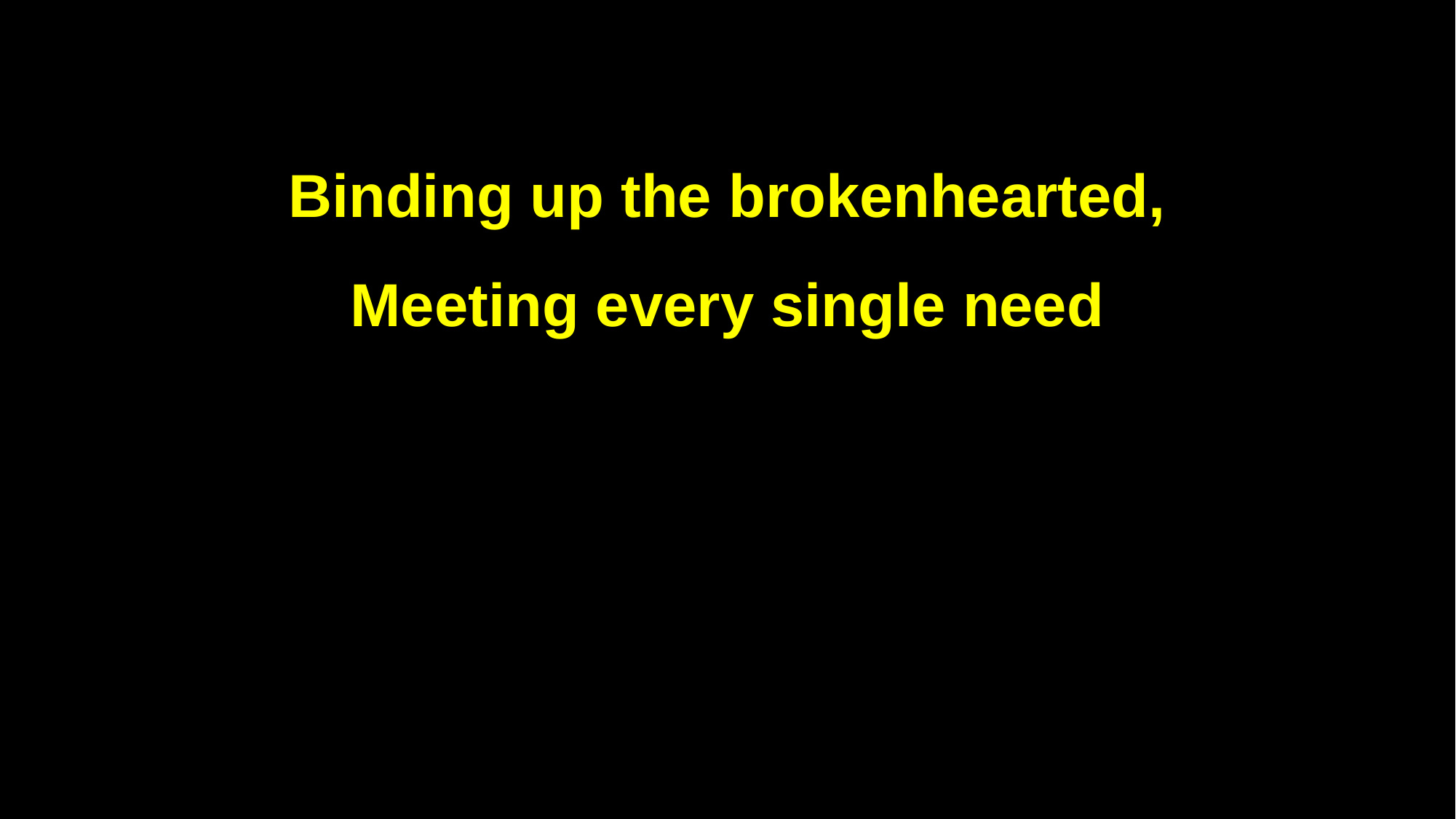

Binding up the brokenhearted,
Meeting every single need